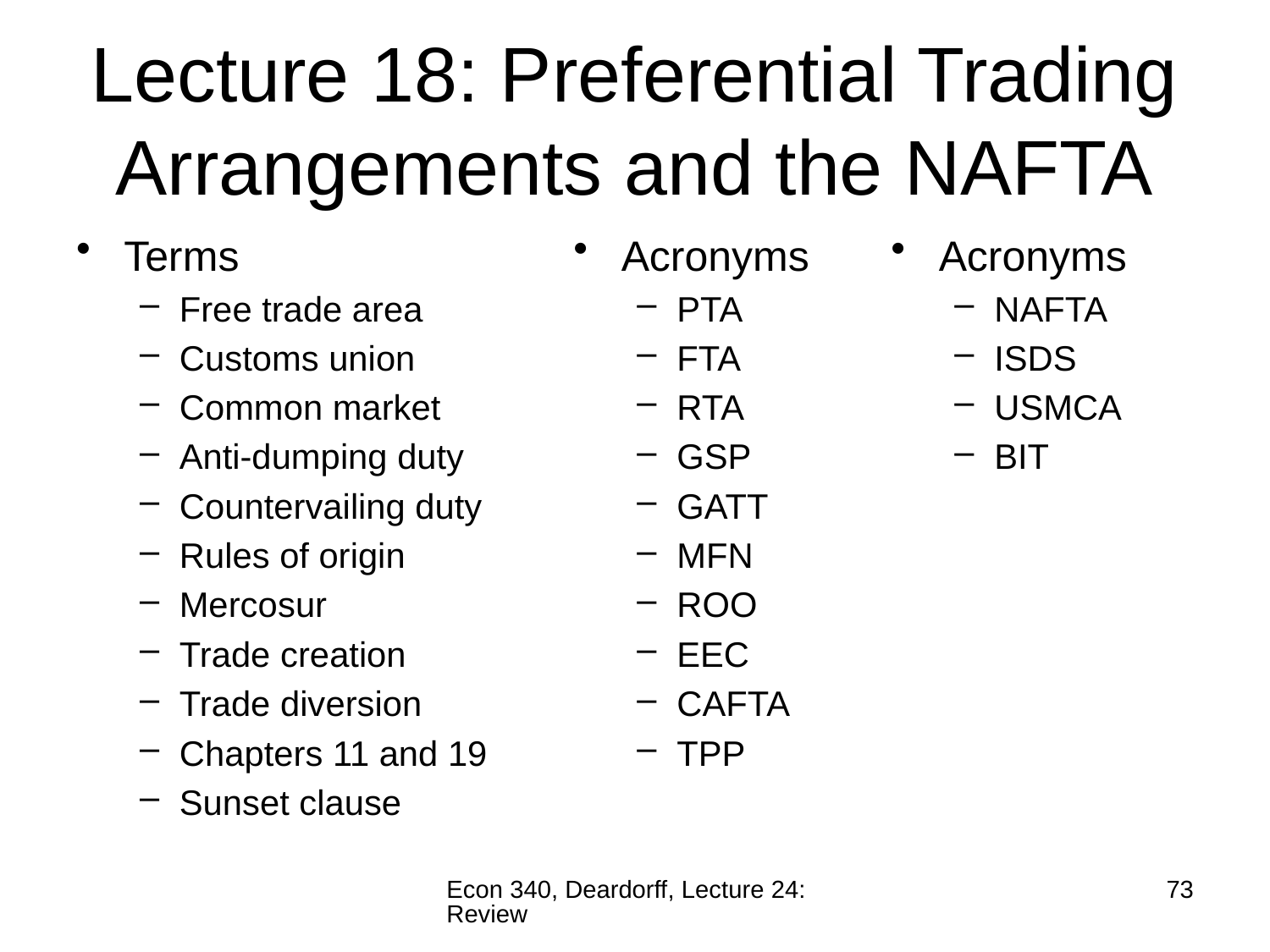

# Lecture 18: Preferential Trading Arrangements and the NAFTA
Terms
Free trade area
Customs union
Common market
Anti-dumping duty
Countervailing duty
Rules of origin
Mercosur
Trade creation
Trade diversion
Chapters 11 and 19
Sunset clause

Acronyms
PTA
FTA
RTA
GSP
GATT
MFN
ROO
EEC
CAFTA
TPP

Acronyms
NAFTA
ISDS
USMCA
BIT
Econ 340, Deardorff, Lecture 24:  Review
73